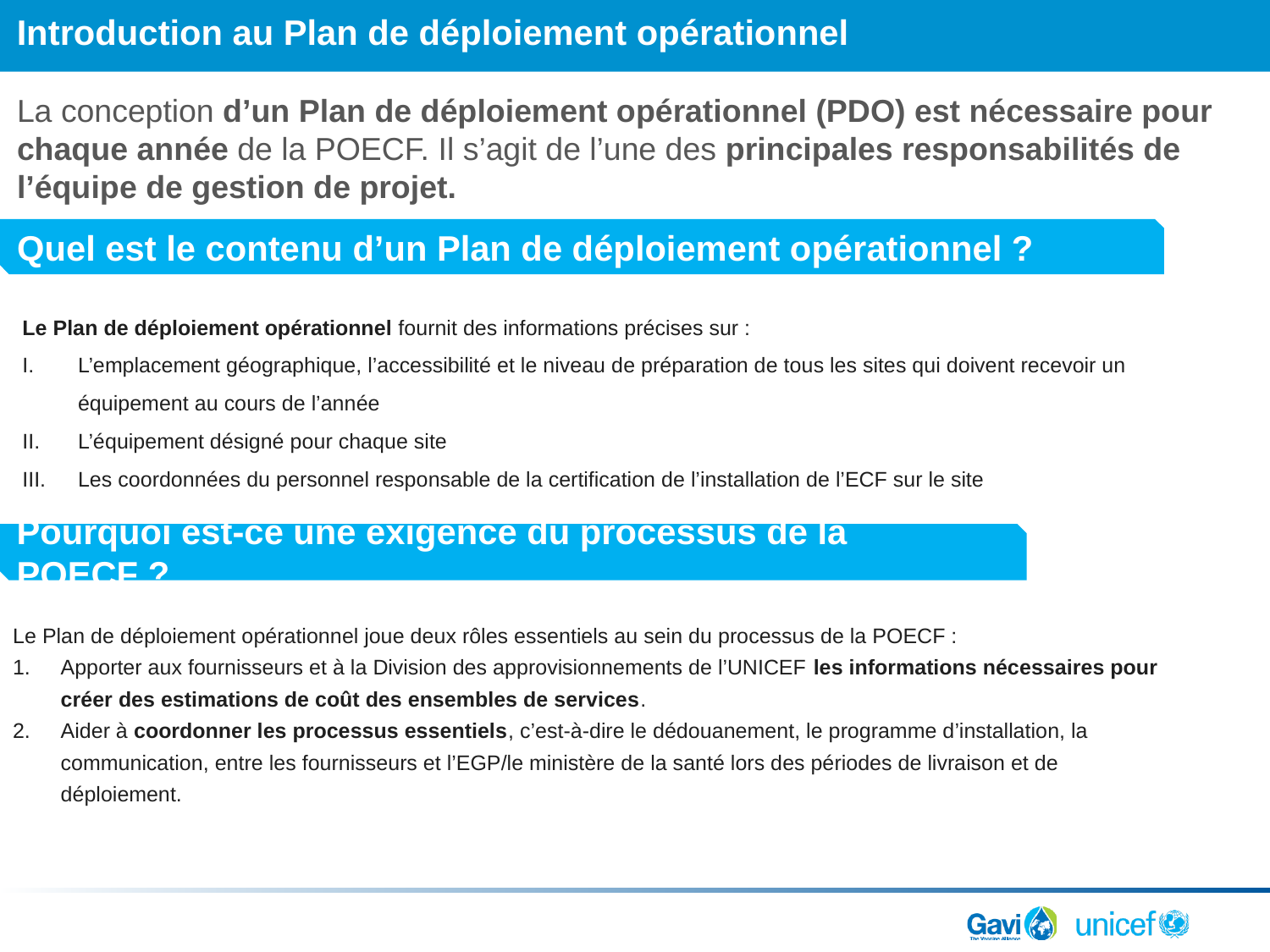

Introduction au Plan de déploiement opérationnel
La conception d’un Plan de déploiement opérationnel (PDO) est nécessaire pour chaque année de la POECF. Il s’agit de l’une des principales responsabilités de l’équipe de gestion de projet.

Quel est le contenu d’un Plan de déploiement opérationnel ?

Le Plan de déploiement opérationnel fournit des informations précises sur :
L’emplacement géographique, l’accessibilité et le niveau de préparation de tous les sites qui doivent recevoir un équipement au cours de l’année
L’équipement désigné pour chaque site
Les coordonnées du personnel responsable de la certification de l’installation de l’ECF sur le site
Pourquoi est-ce une exigence du processus de la POECF ?
Le Plan de déploiement opérationnel joue deux rôles essentiels au sein du processus de la POECF :
Apporter aux fournisseurs et à la Division des approvisionnements de l’UNICEF les informations nécessaires pour créer des estimations de coût des ensembles de services.
Aider à coordonner les processus essentiels, c’est-à-dire le dédouanement, le programme d’installation, la communication, entre les fournisseurs et l’EGP/le ministère de la santé lors des périodes de livraison et de déploiement.